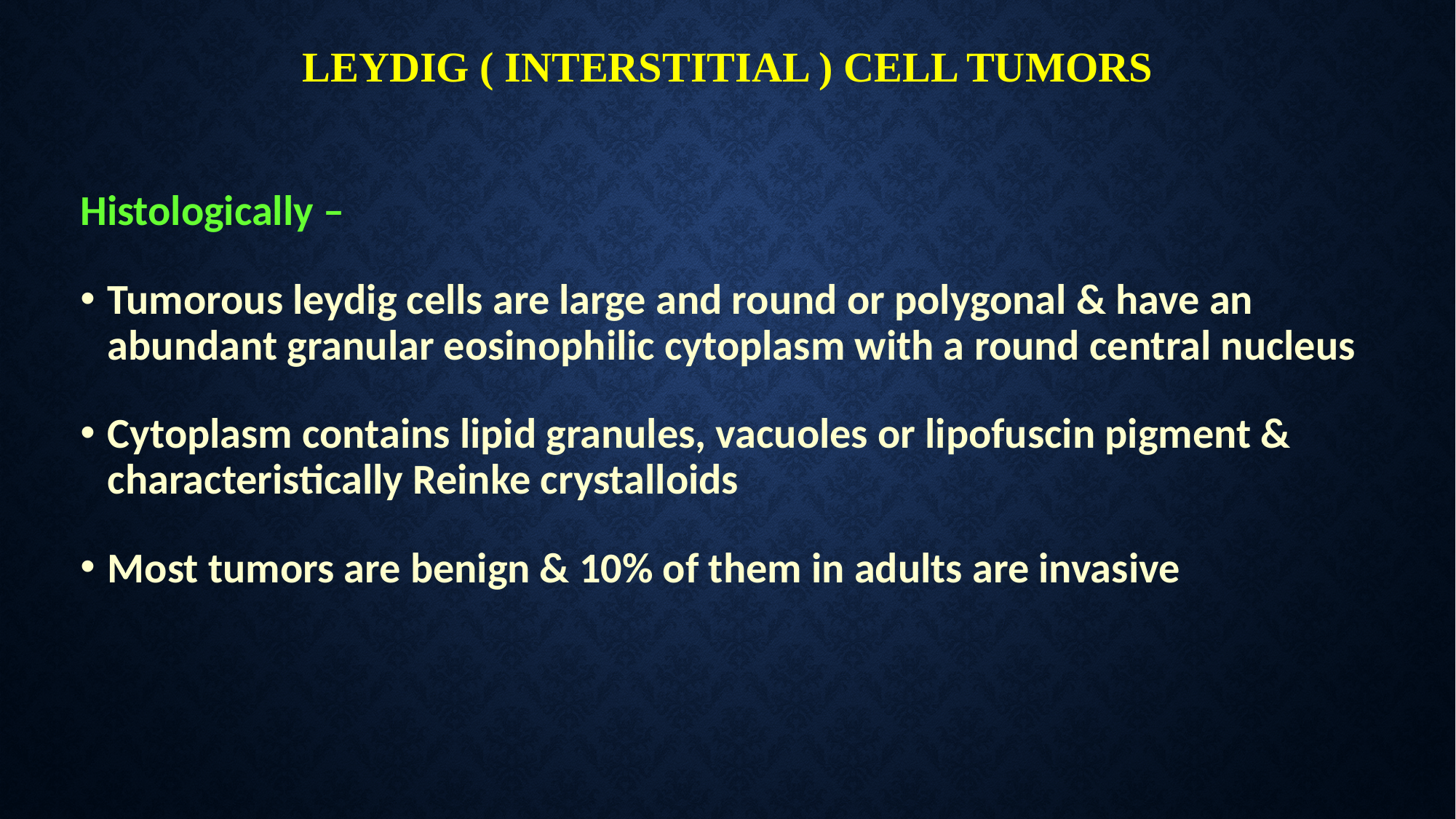

# LEYDIG ( INTERSTITIAL ) CELL TUMORS
Histologically –
Tumorous leydig cells are large and round or polygonal & have an abundant granular eosinophilic cytoplasm with a round central nucleus
Cytoplasm contains lipid granules, vacuoles or lipofuscin pigment & characteristically Reinke crystalloids
Most tumors are benign & 10% of them in adults are invasive